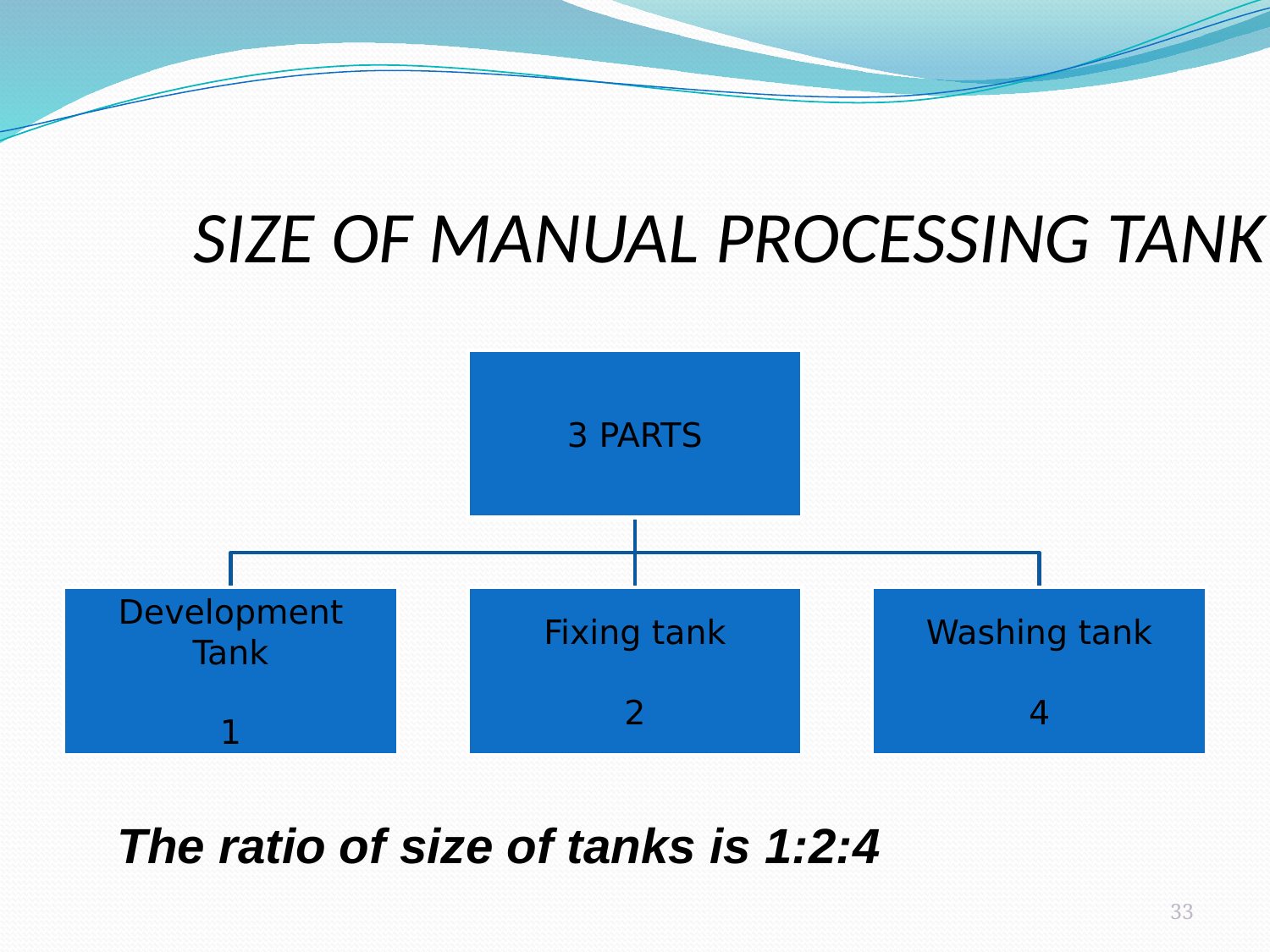

SIZE OF MANUAL PROCESSING TANK
3 PARTS
Development
Tank

1
Fixing tank

2
Washing tank

4
The ratio of size of tanks is 1:2:4
33